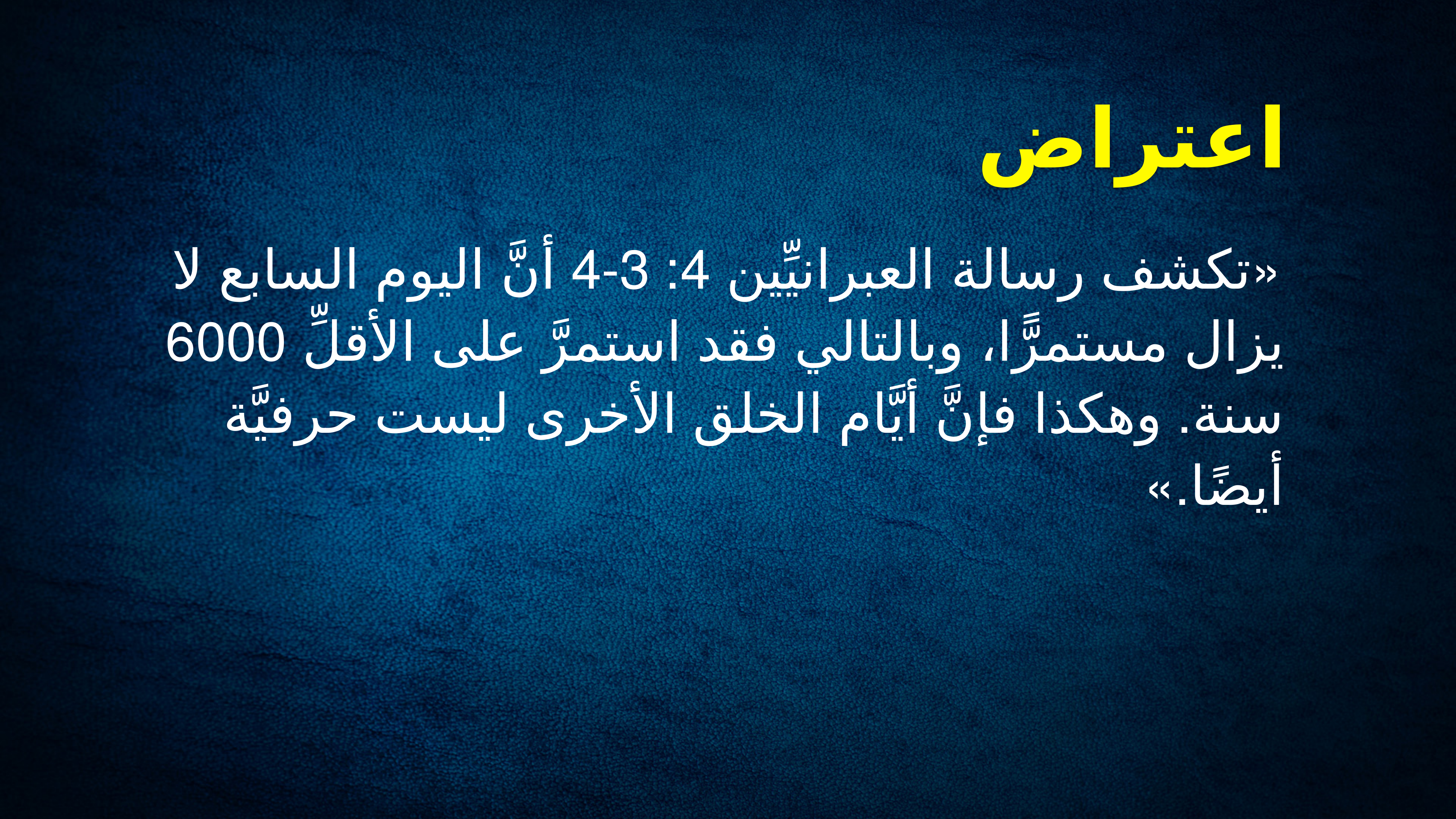

# اعتراض
«تكشف رسالة العبرانيِّين 4: 3-4 أنَّ اليوم السابع لا يزال مستمرًّا، وبالتالي فقد استمرَّ على الأقلِّ 6000 سنة. وهكذا فإنَّ أيَّام الخلق الأخرى ليست حرفيَّة أيضًا.»